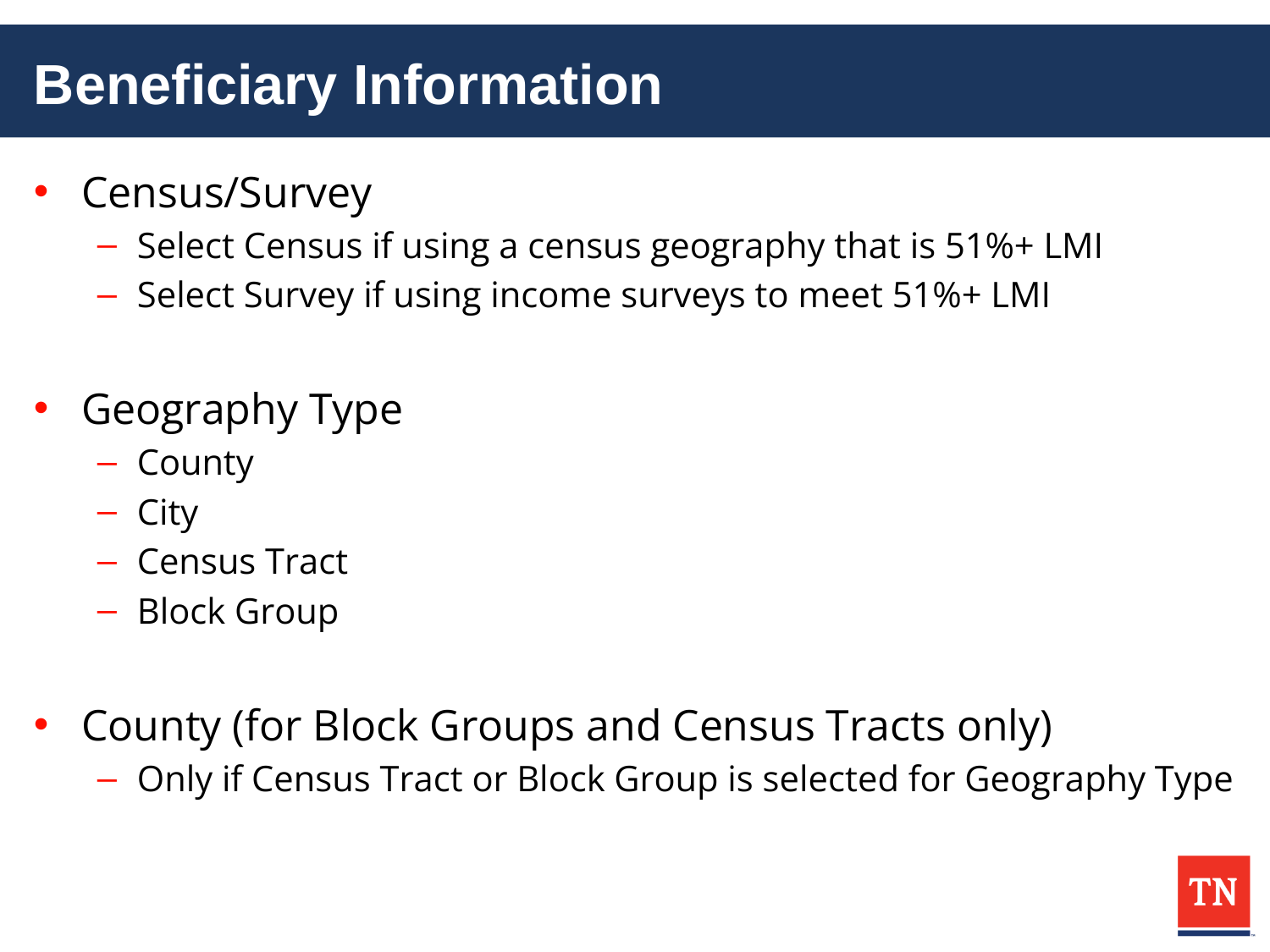

# Beneficiary Information
Census/Survey
Select Census if using a census geography that is 51%+ LMI
Select Survey if using income surveys to meet 51%+ LMI

Geography Type
County
City
Census Tract
Block Group

County (for Block Groups and Census Tracts only)
Only if Census Tract or Block Group is selected for Geography Type